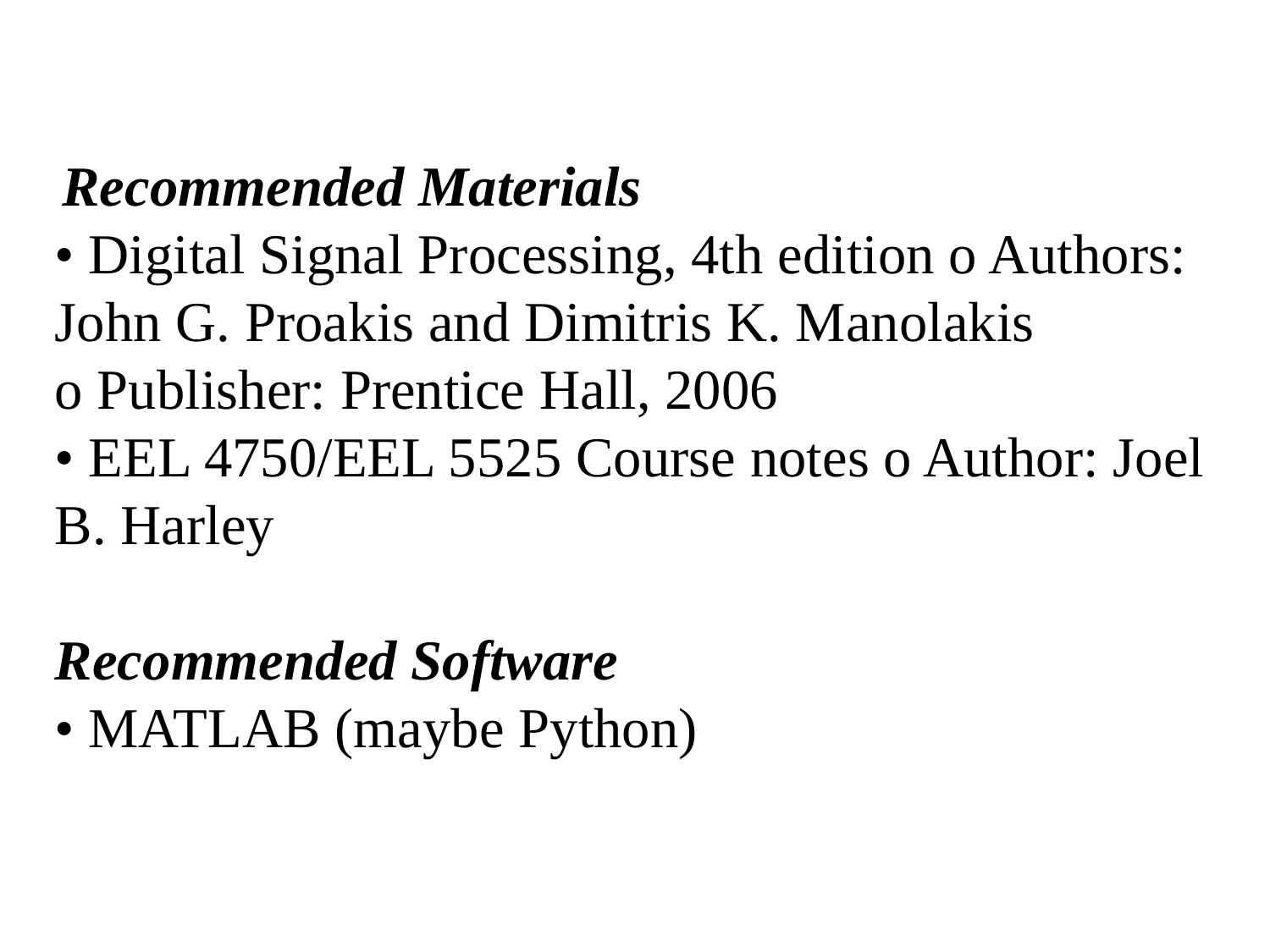

Recommended Materials
• Digital Signal Processing, 4th edition o Authors: John G. Proakis and Dimitris K. Manolakis
o Publisher: Prentice Hall, 2006
• EEL 4750/EEL 5525 Course notes o Author: Joel B. Harley

Recommended Software
• MATLAB (maybe Python)